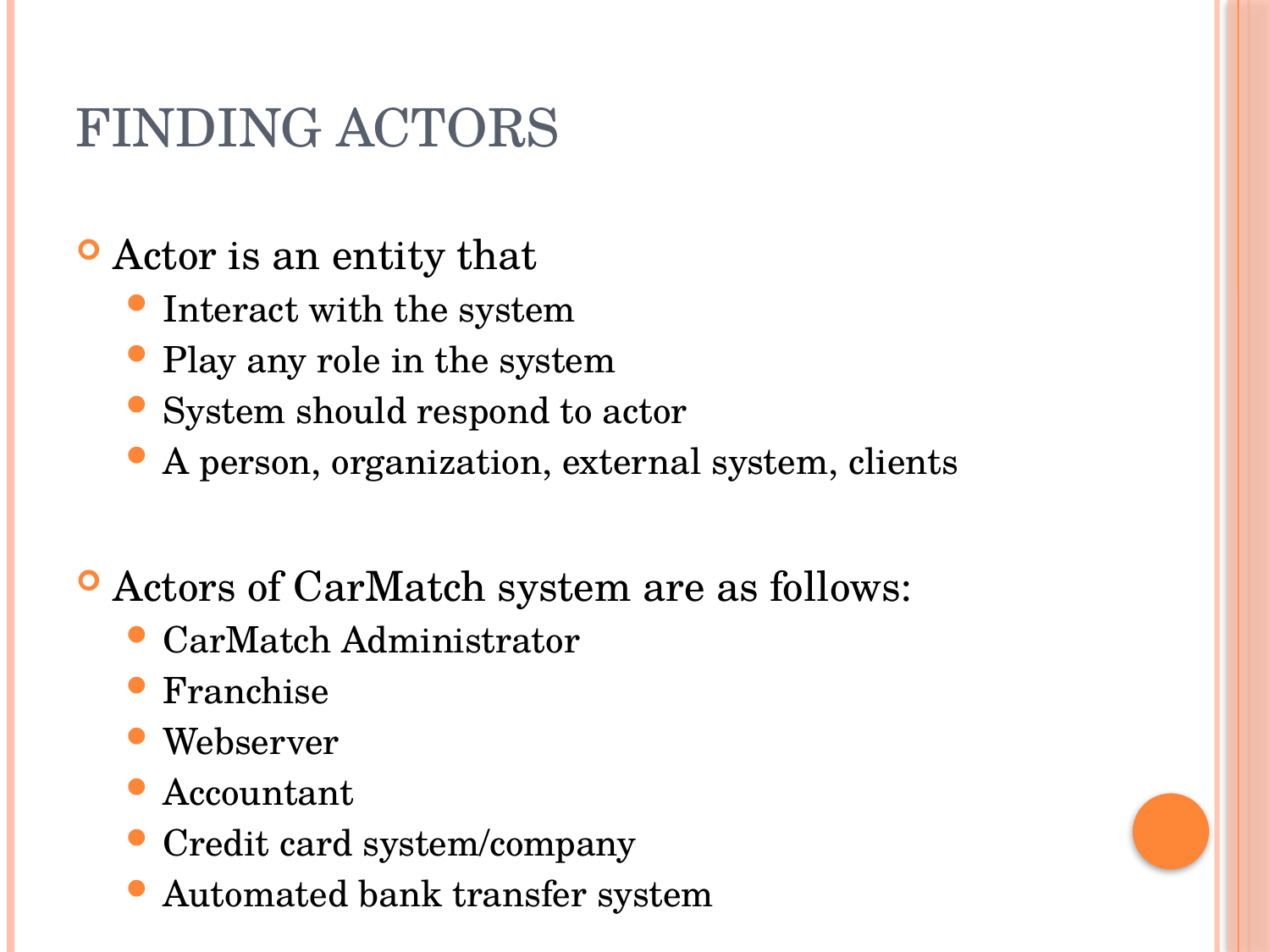

# Finding Actors
Actor is an entity that
Interact with the system
Play any role in the system
System should respond to actor
A person, organization, external system, clients

Actors of CarMatch system are as follows:
CarMatch Administrator
Franchise
Webserver
Accountant
Credit card system/company
Automated bank transfer system